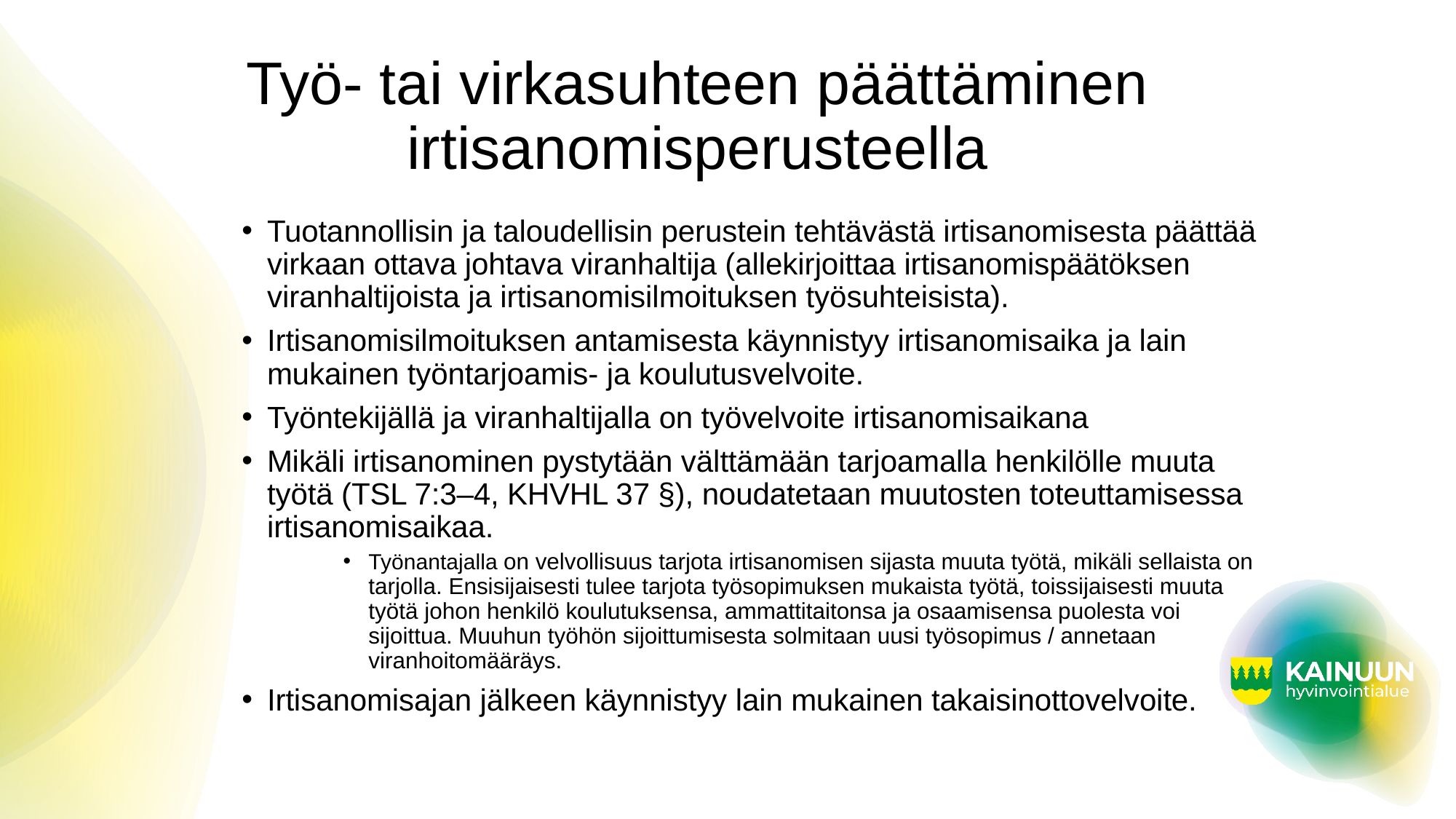

# Työ- tai virkasuhteen päättäminen irtisanomisperusteella
Tuotannollisin ja taloudellisin perustein tehtävästä irtisanomisesta päättää virkaan ottava johtava viranhaltija (allekirjoittaa irtisanomispäätöksen viranhaltijoista ja irtisanomisilmoituksen työsuhteisista).
Irtisanomisilmoituksen antamisesta käynnistyy irtisanomisaika ja lain mukainen työntarjoamis- ja koulutusvelvoite.
Työntekijällä ja viranhaltijalla on työvelvoite irtisanomisaikana
Mikäli irtisanominen pystytään välttämään tarjoamalla henkilölle muuta työtä (TSL 7:3–4, KHVHL 37 §), noudatetaan muutosten toteuttamisessa irtisanomisaikaa.
Työnantajalla on velvollisuus tarjota irtisanomisen sijasta muuta työtä, mikäli sellaista on tarjolla. Ensisijaisesti tulee tarjota työsopimuksen mukaista työtä, toissijaisesti muuta työtä johon henkilö koulutuksensa, ammattitaitonsa ja osaamisensa puolesta voi sijoittua. Muuhun työhön sijoittumisesta solmitaan uusi työsopimus / annetaan viranhoitomääräys.
Irtisanomisajan jälkeen käynnistyy lain mukainen takaisinottovelvoite.